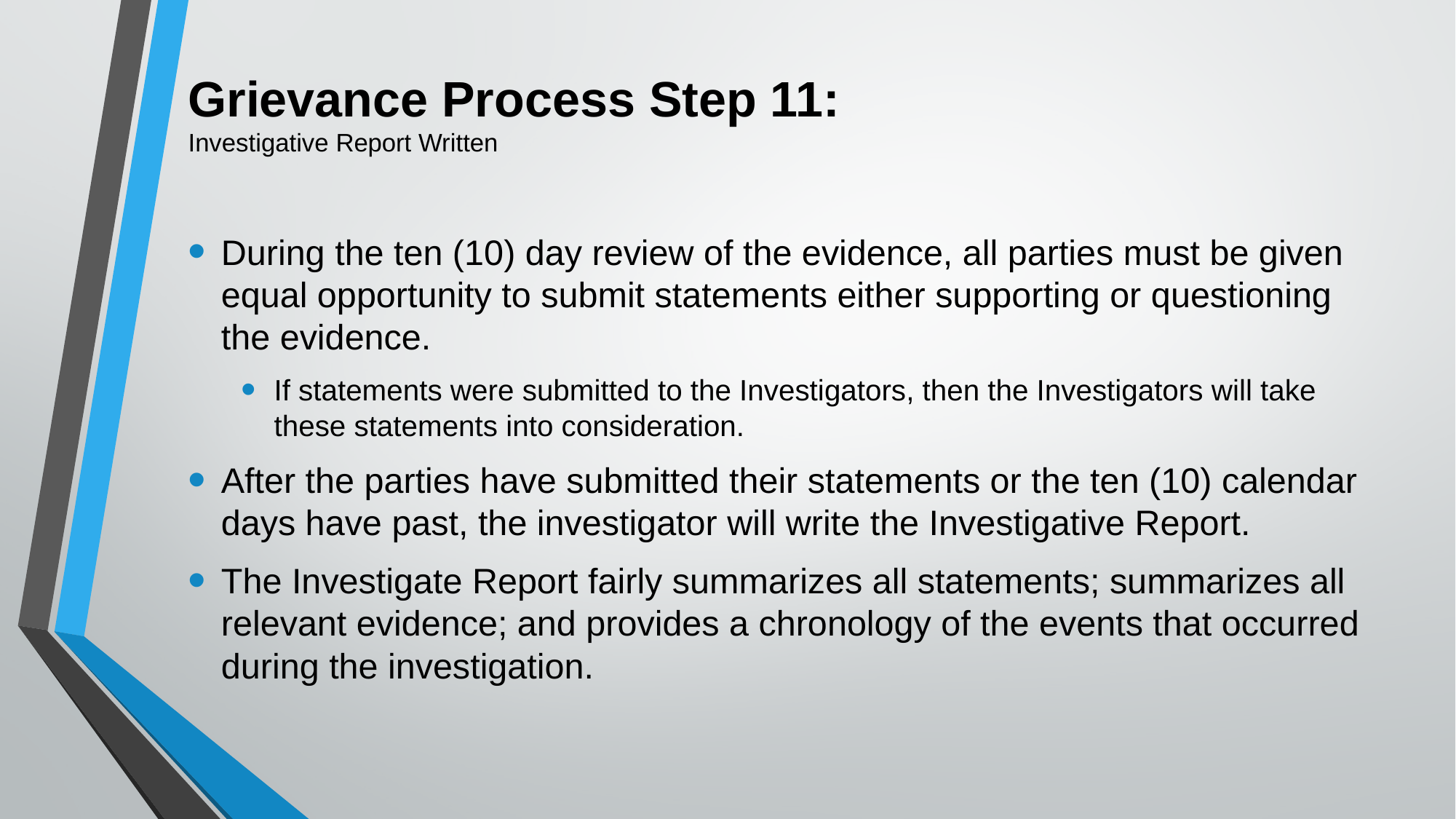

# Grievance Process Step 11: Investigative Report Written
During the ten (10) day review of the evidence, all parties must be given equal opportunity to submit statements either supporting or questioning the evidence.
If statements were submitted to the Investigators, then the Investigators will take these statements into consideration.
After the parties have submitted their statements or the ten (10) calendar days have past, the investigator will write the Investigative Report.
The Investigate Report fairly summarizes all statements; summarizes all relevant evidence; and provides a chronology of the events that occurred during the investigation.